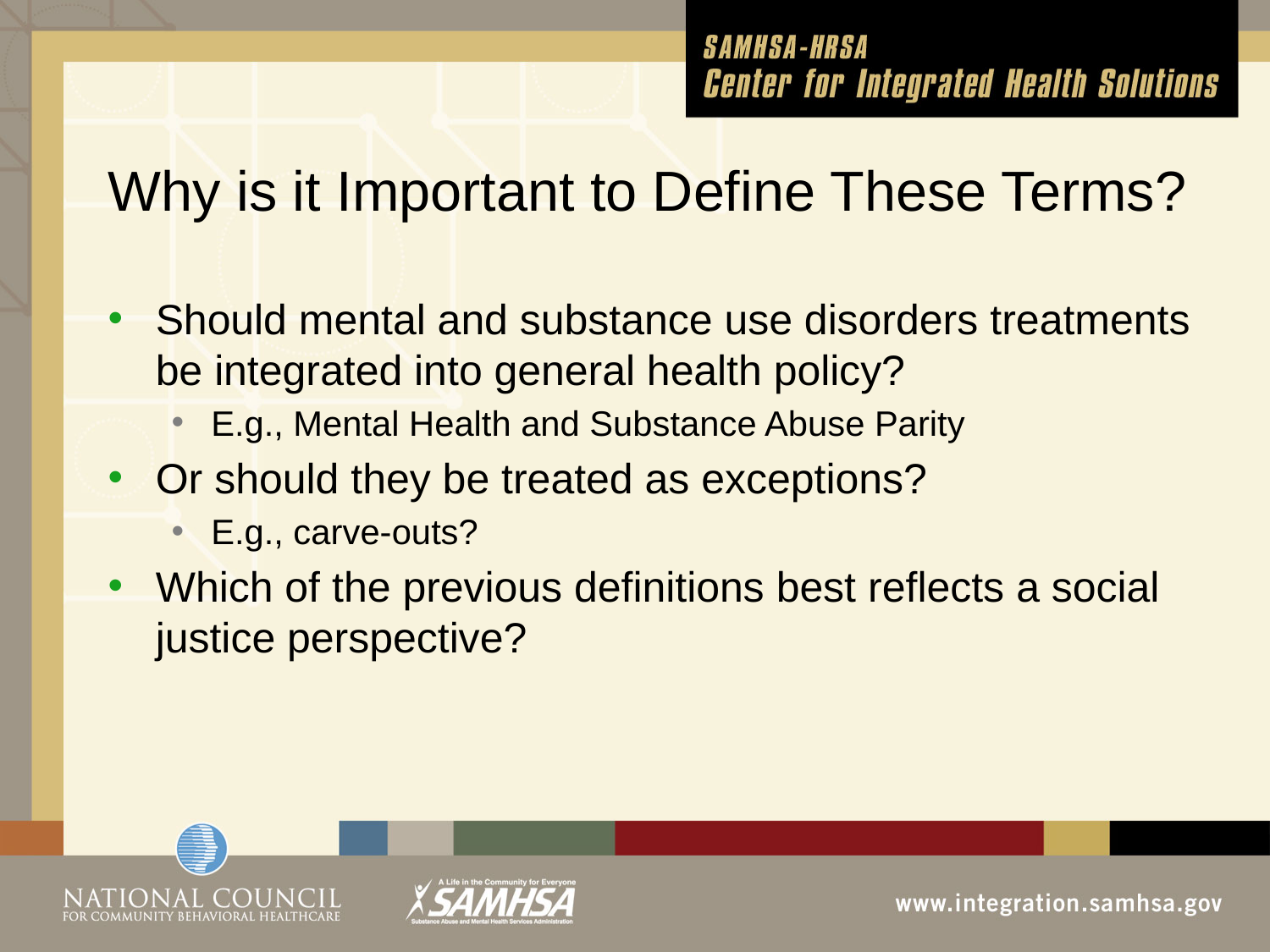

# Why is it Important to Define These Terms?
Should mental and substance use disorders treatments be integrated into general health policy?
E.g., Mental Health and Substance Abuse Parity
Or should they be treated as exceptions?
E.g., carve-outs?
Which of the previous definitions best reflects a social justice perspective?